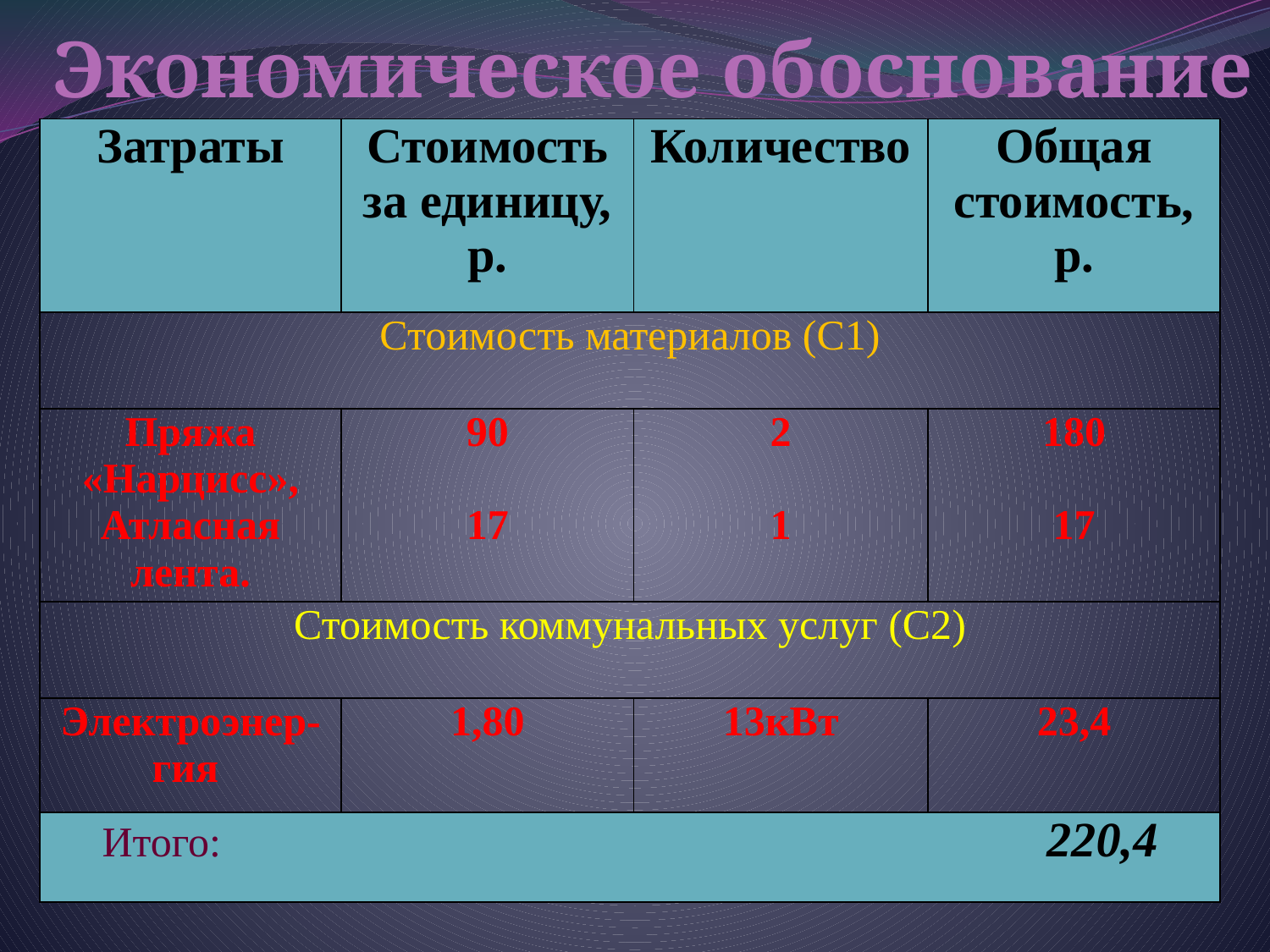

# Экономическое обоснование
| Затраты | Стоимость за единицу, р. | Количество | Общая стоимость, р. |
| --- | --- | --- | --- |
| Стоимость материалов (С1) |  |  |  |
| Пряжа «Нарцисс», Атласная лента. | 90 17 | 2 1 | 180 17 |
| Стоимость коммунальных услуг (С2) |  |  |  |
| Электроэнер- гия | 1,80 | 13кВт | 23,4 |
| Итого: 220,4 |  |  |  |